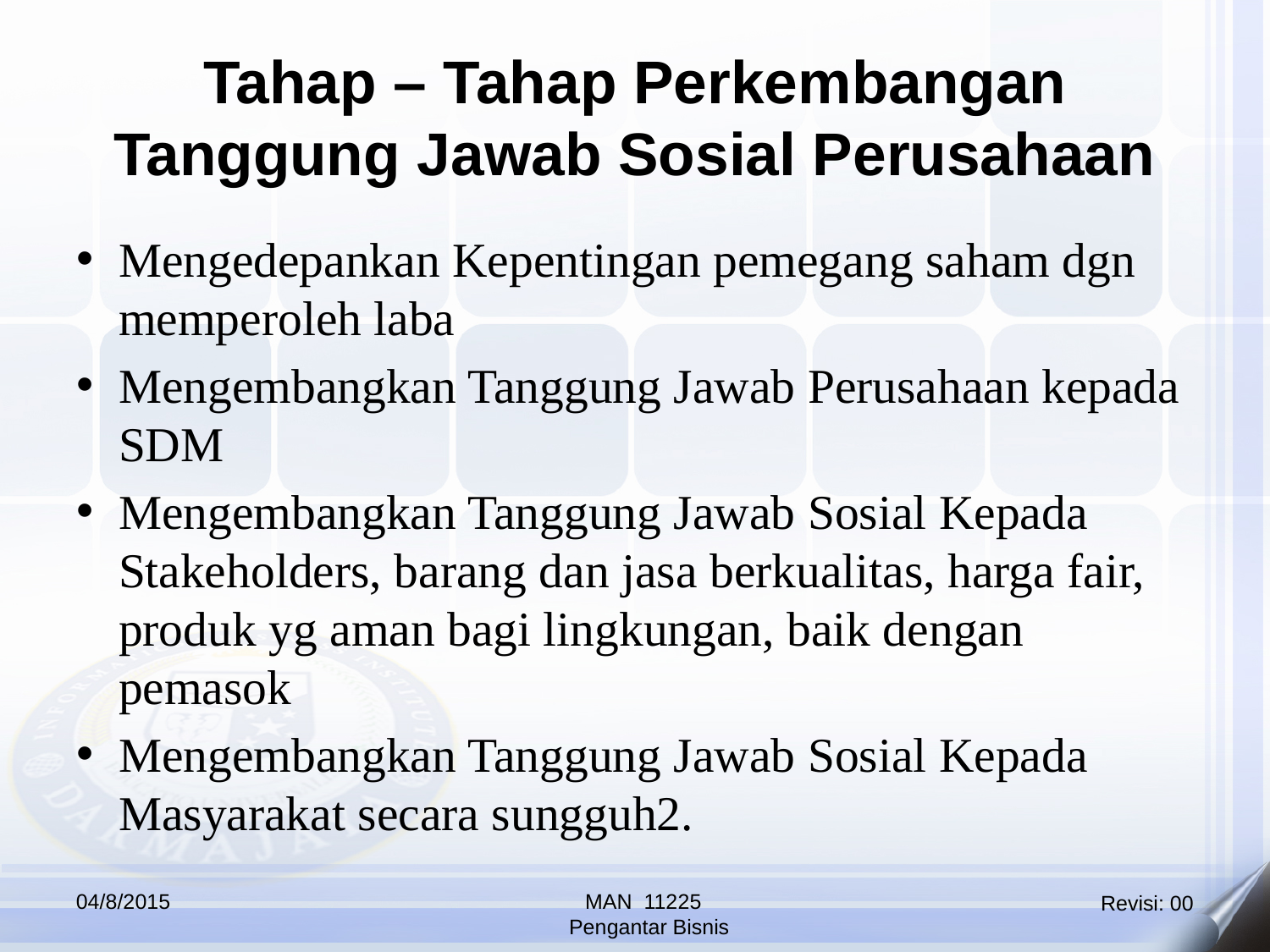

Tahap – Tahap Perkembangan
Tanggung Jawab Sosial Perusahaan
Mengedepankan Kepentingan pemegang saham dgn memperoleh laba
Mengembangkan Tanggung Jawab Perusahaan kepada SDM
Mengembangkan Tanggung Jawab Sosial Kepada Stakeholders, barang dan jasa berkualitas, harga fair, produk yg aman bagi lingkungan, baik dengan pemasok
Mengembangkan Tanggung Jawab Sosial Kepada Masyarakat secara sungguh2.

04/8/2015
MAN  11225
 Pengantar Bisnis